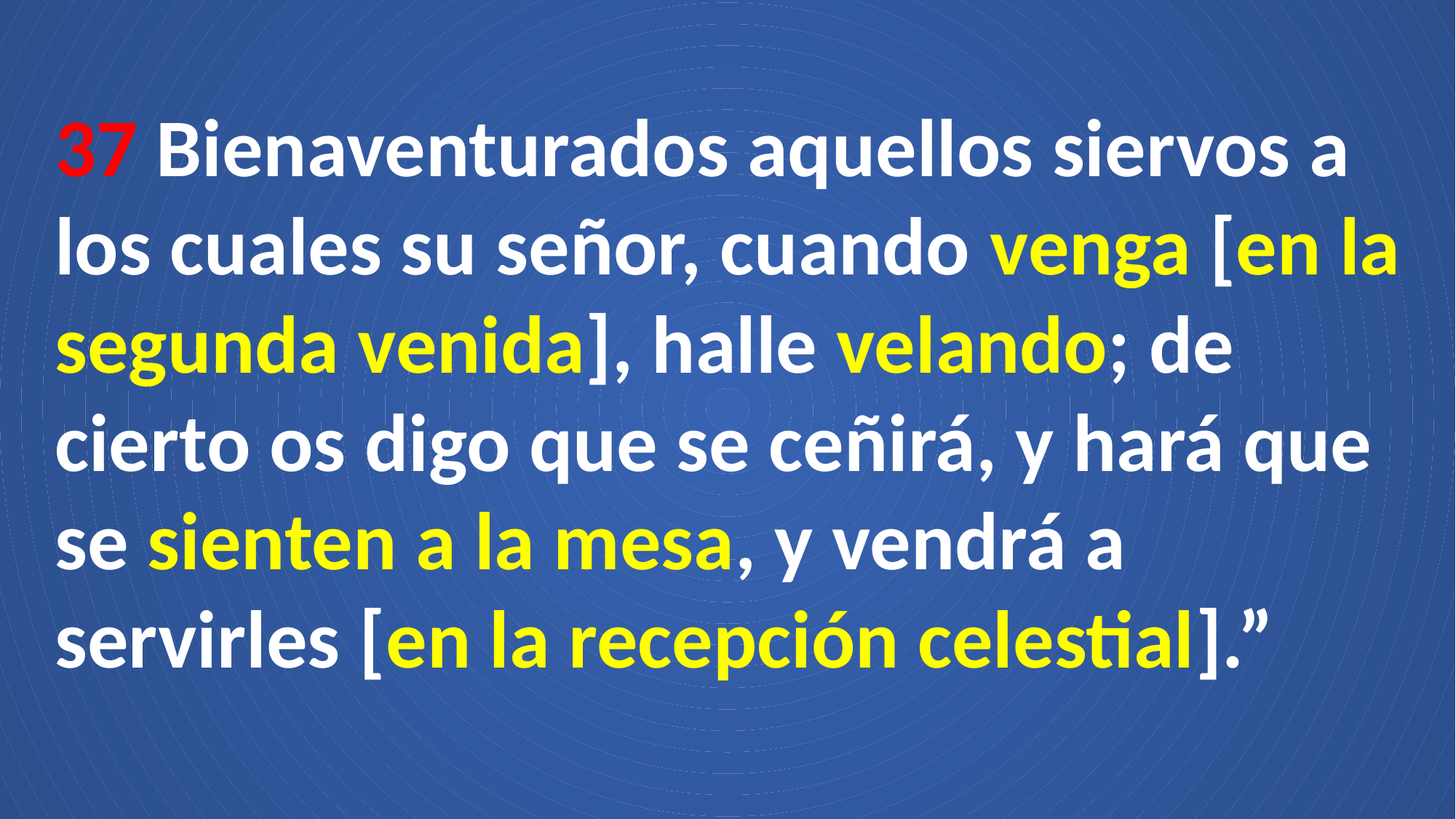

37 Bienaventurados aquellos siervos a los cuales su señor, cuando venga [en la segunda venida], halle velando; de cierto os digo que se ceñirá, y hará que se sienten a la mesa, y vendrá a servirles [en la recepción celestial].”